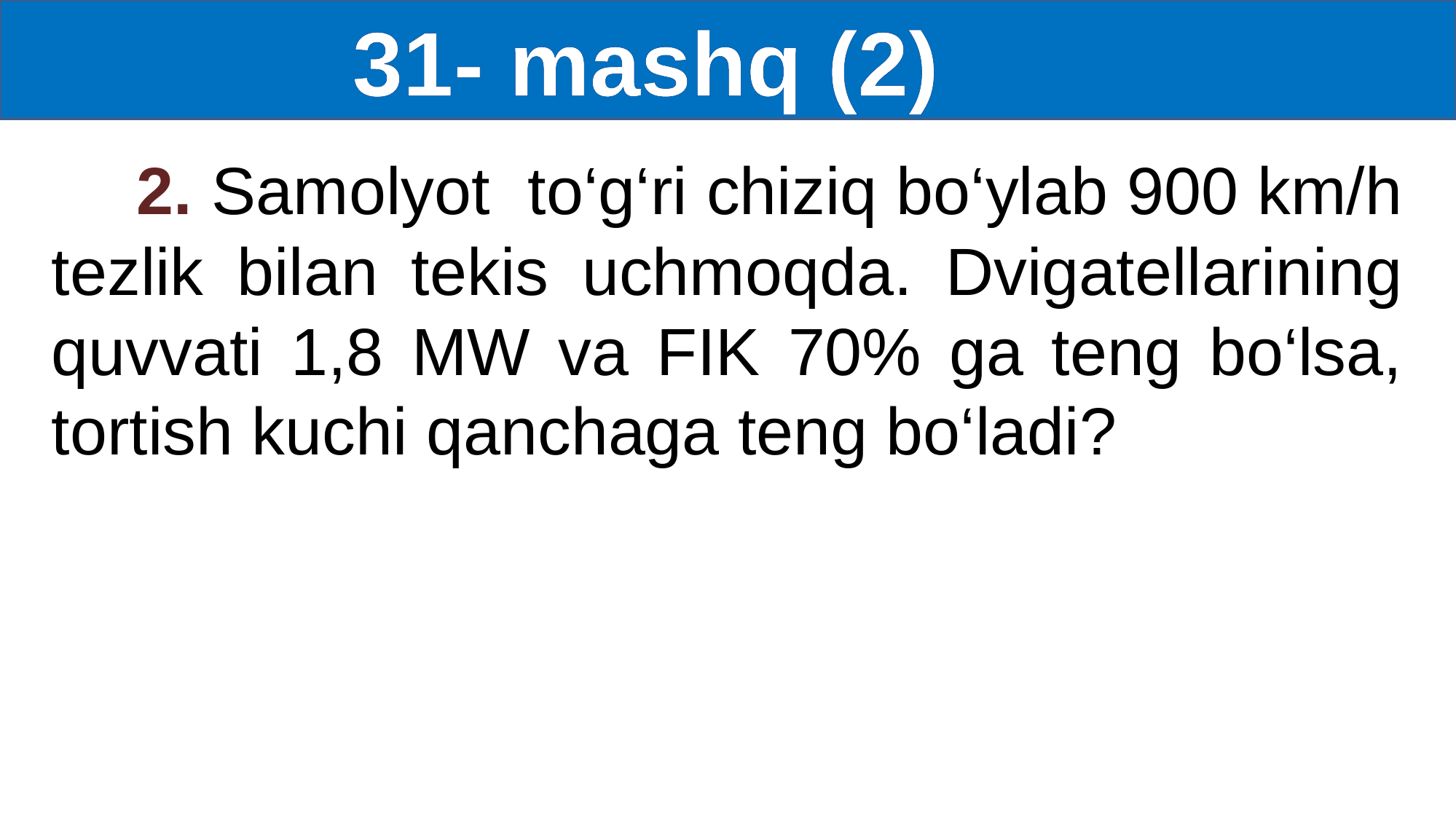

31- mashq (2)
2. Samolyot  to‘g‘ri chiziq bo‘ylab 900 km/h tezlik bilan tekis uchmoqda. Dvigatellarining quvvati 1,8 MW va FIK 70% ga teng bo‘lsa, tortish kuchi qanchaga teng bo‘ladi?